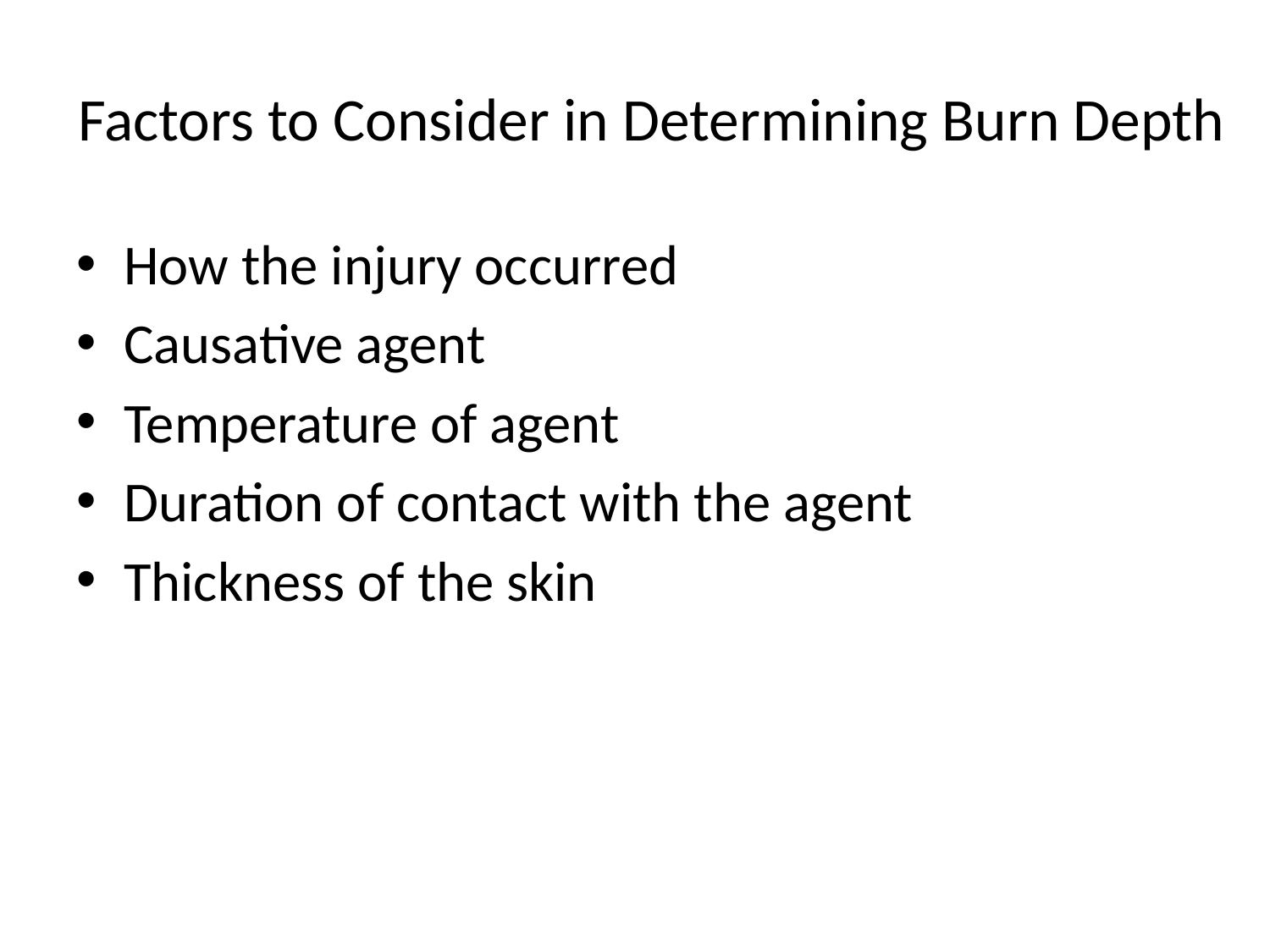

# Factors to Consider in Determining Burn Depth
How the injury occurred
Causative agent
Temperature of agent
Duration of contact with the agent
Thickness of the skin